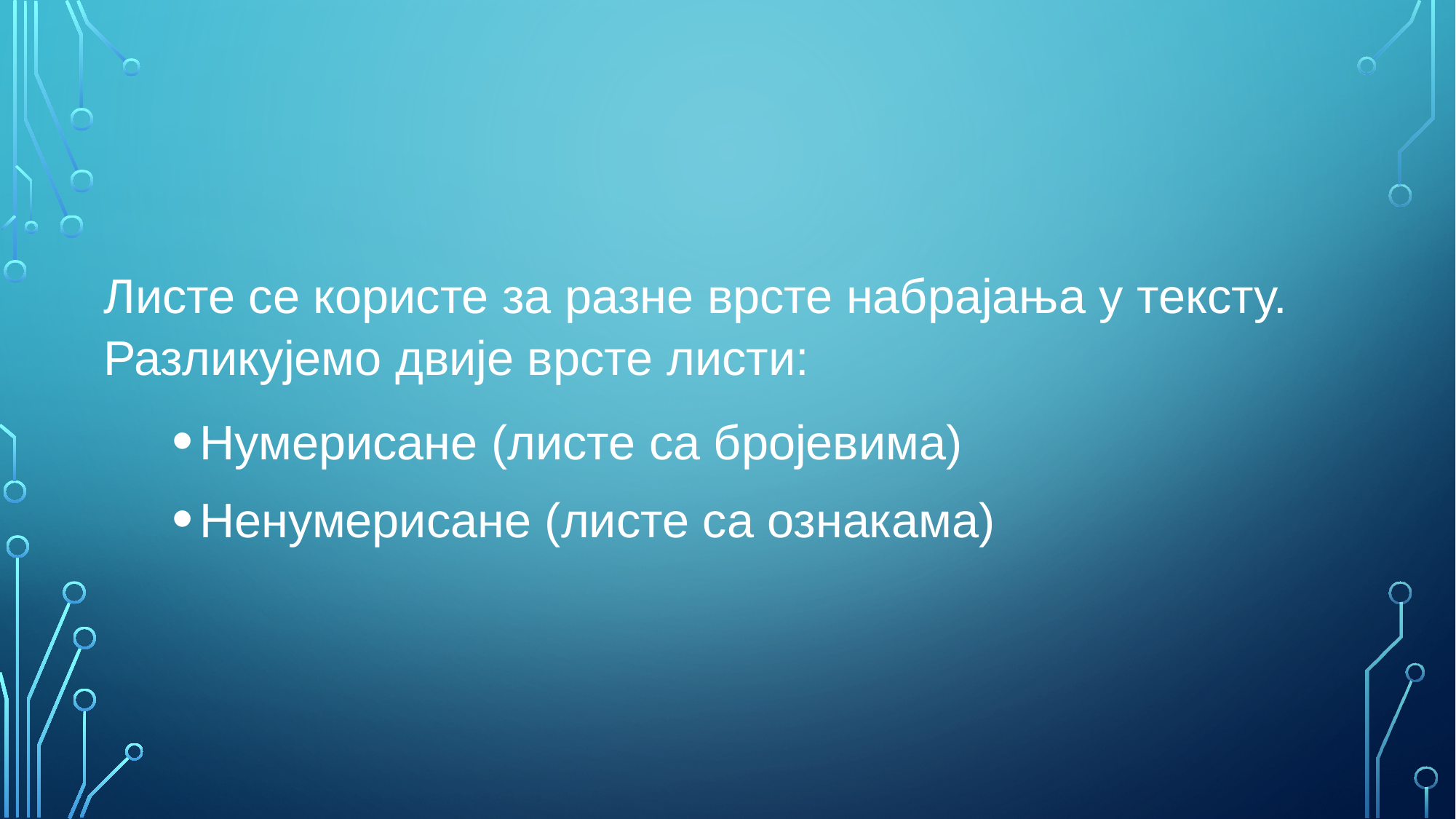

Листе се користе за разне врсте набрајања у тексту.
   Разликујемо двије врсте листи:
Нумерисане (листе са бројевима)
Ненумерисане (листе са ознакама)